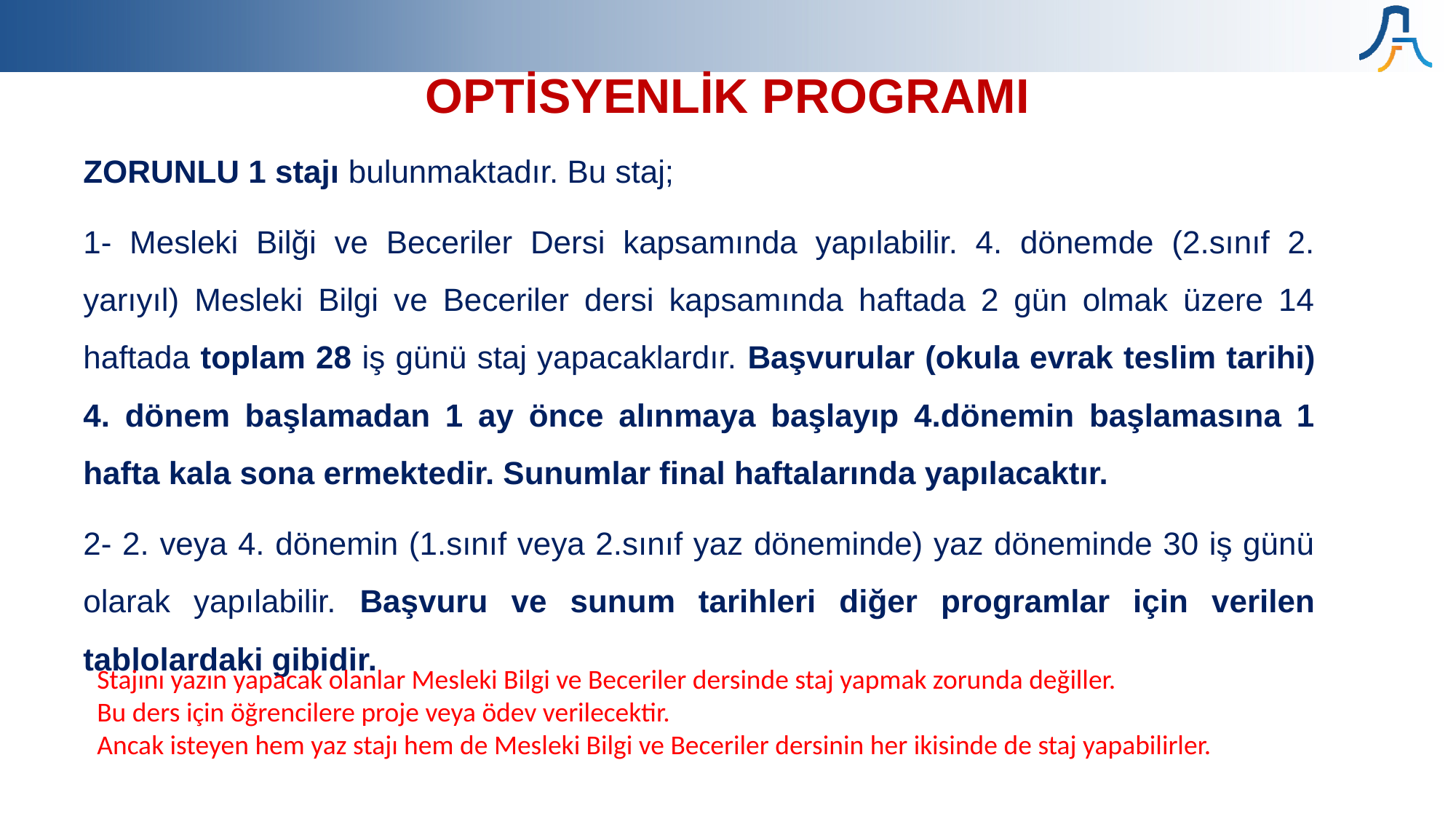

# OPTİSYENLİK PROGRAMI
ZORUNLU 1 stajı bulunmaktadır. Bu staj;
1- Mesleki Bilği ve Beceriler Dersi kapsamında yapılabilir. 4. dönemde (2.sınıf 2. yarıyıl) Mesleki Bilgi ve Beceriler dersi kapsamında haftada 2 gün olmak üzere 14 haftada toplam 28 iş günü staj yapacaklardır. Başvurular (okula evrak teslim tarihi) 4. dönem başlamadan 1 ay önce alınmaya başlayıp 4.dönemin başlamasına 1 hafta kala sona ermektedir. Sunumlar final haftalarında yapılacaktır.
2- 2. veya 4. dönemin (1.sınıf veya 2.sınıf yaz döneminde) yaz döneminde 30 iş günü olarak yapılabilir. Başvuru ve sunum tarihleri diğer programlar için verilen tablolardaki gibidir.

Stajını yazın yapacak olanlar Mesleki Bilgi ve Beceriler dersinde staj yapmak zorunda değiller.
Bu ders için öğrencilere proje veya ödev verilecektir.
Ancak isteyen hem yaz stajı hem de Mesleki Bilgi ve Beceriler dersinin her ikisinde de staj yapabilirler.